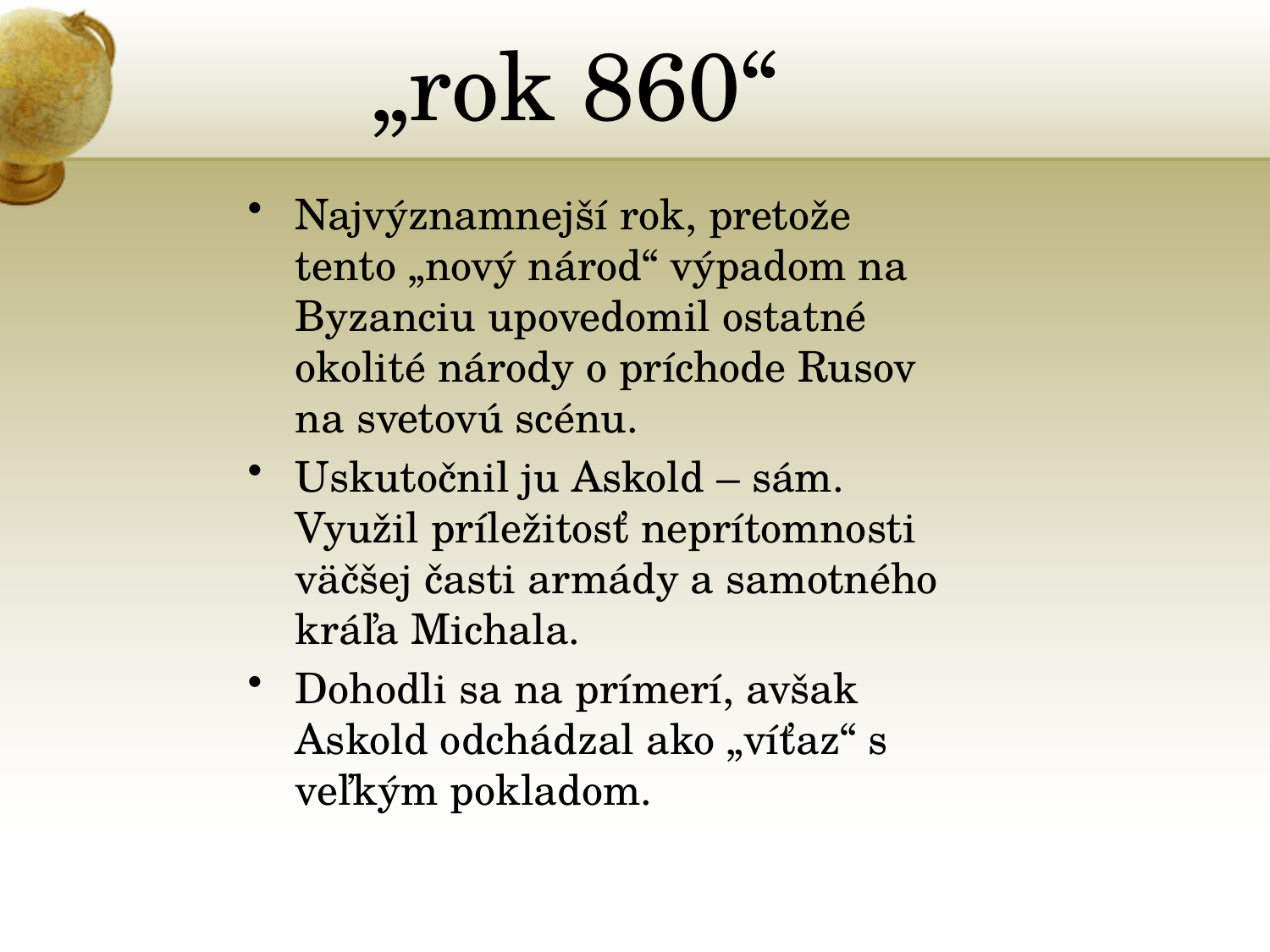

# „rok 860“
Najvýznamnejší rok, pretože tento „nový národ“ výpadom na Byzanciu upovedomil ostatné okolité národy o príchode Rusov na svetovú scénu.
Uskutočnil ju Askold – sám. Využil príležitosť neprítomnosti väčšej časti armády a samotného kráľa Michala.
Dohodli sa na prímerí, avšak Askold odchádzal ako „víťaz“ s veľkým pokladom.